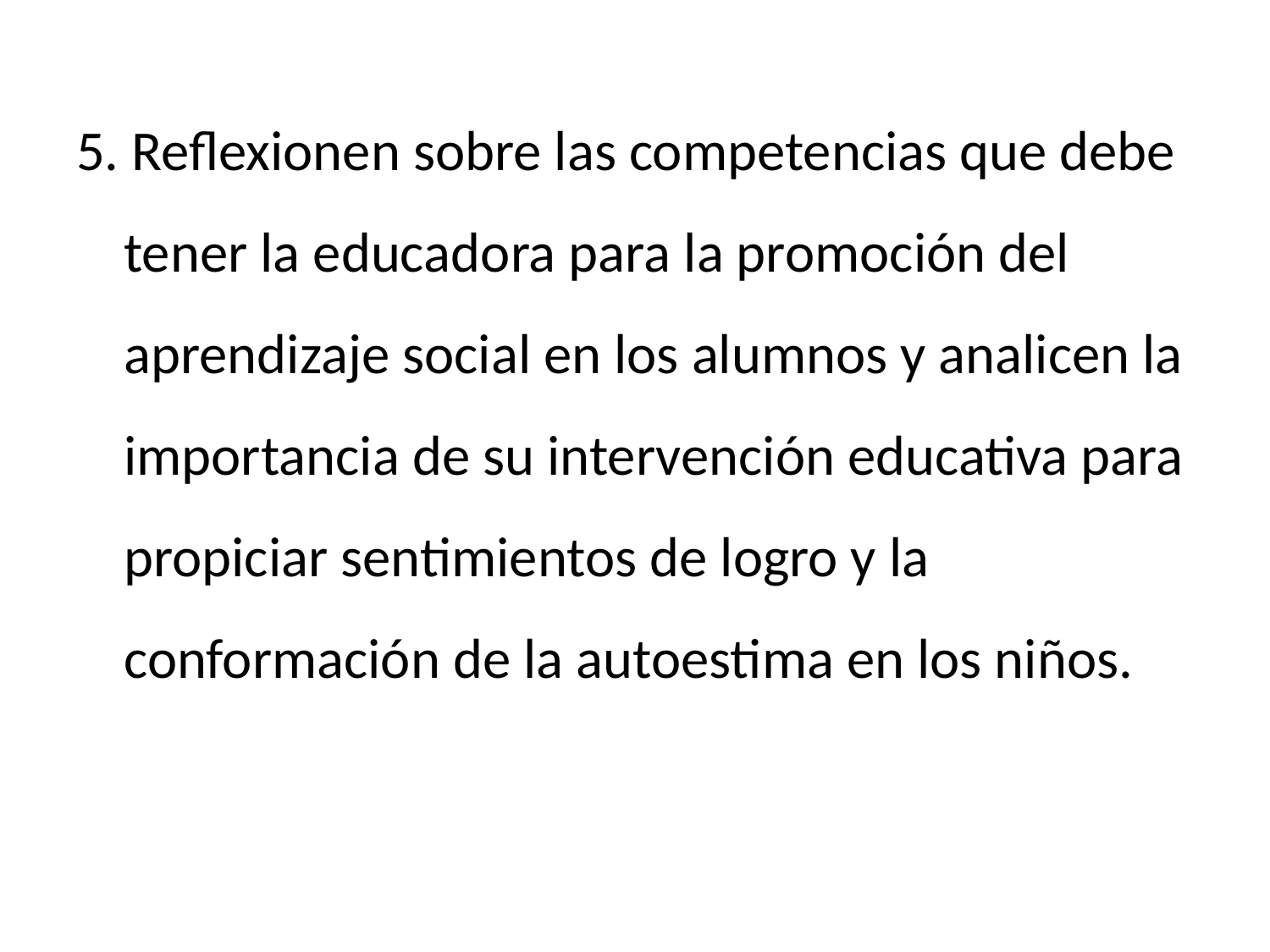

5. Reflexionen sobre las competencias que debe tener la educadora para la promoción del aprendizaje social en los alumnos y analicen la importancia de su intervención educativa para propiciar sentimientos de logro y la conformación de la autoestima en los niños.